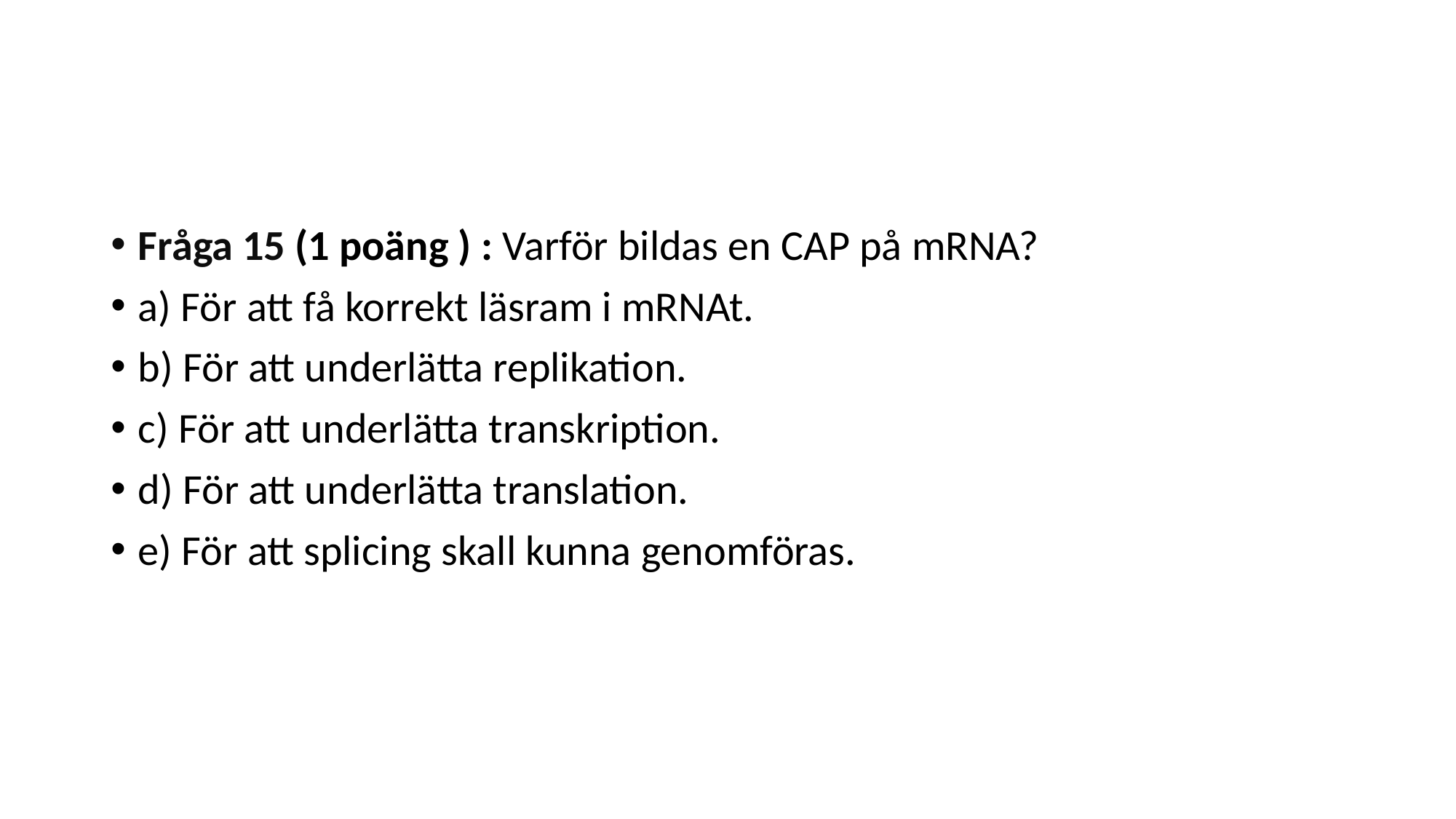

#
Fråga 15 (1 poäng ) : Varför bildas en CAP på mRNA?
a) För att få korrekt läsram i mRNAt.
b) För att underlätta replikation.
c) För att underlätta transkription.
d) För att underlätta translation.
e) För att splicing skall kunna genomföras.